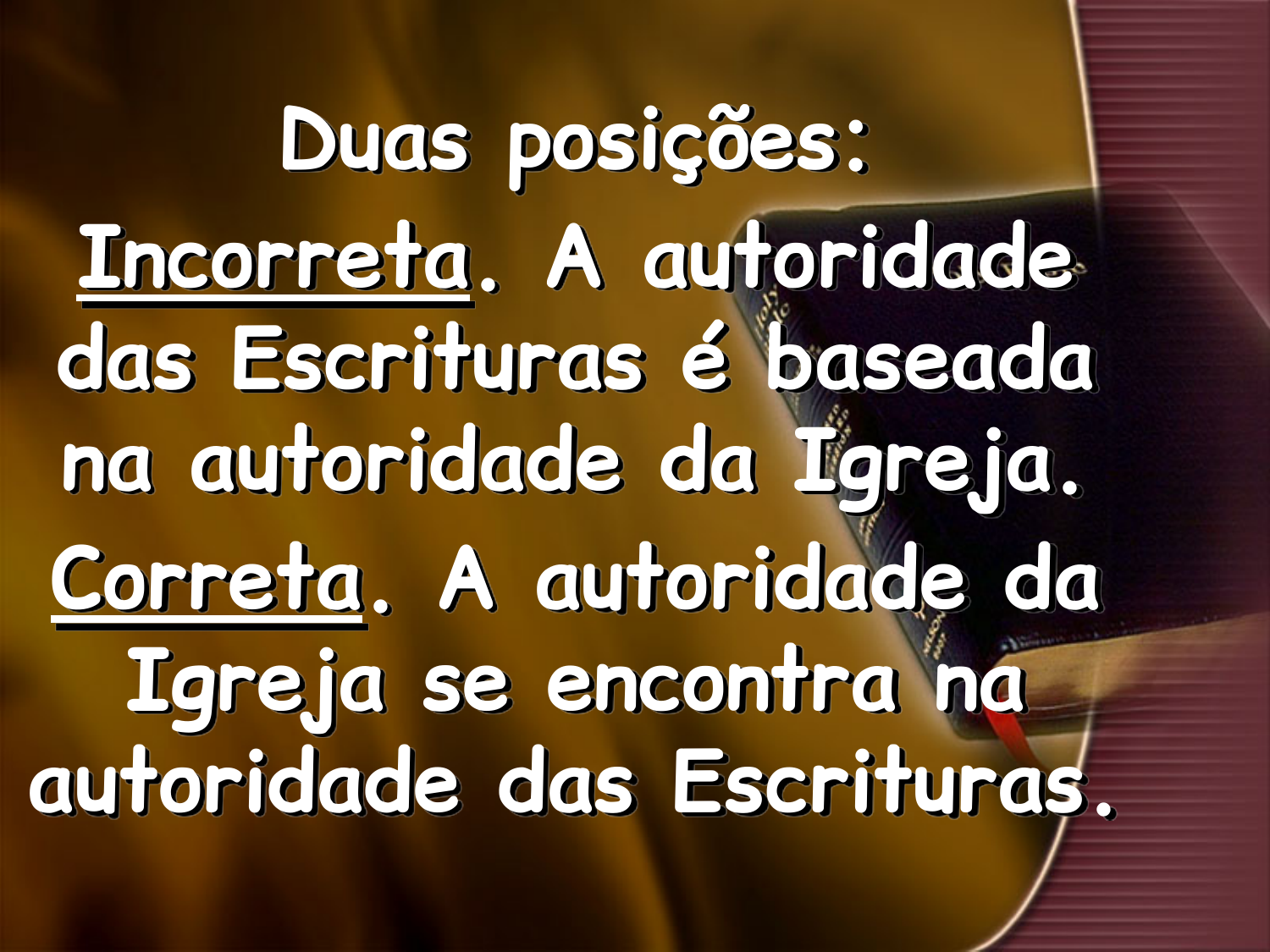

Duas posições:
Incorreta. A autoridade das Escrituras é baseada na autoridade da Igreja.
Correta. A autoridade da Igreja se encontra na autoridade das Escrituras.